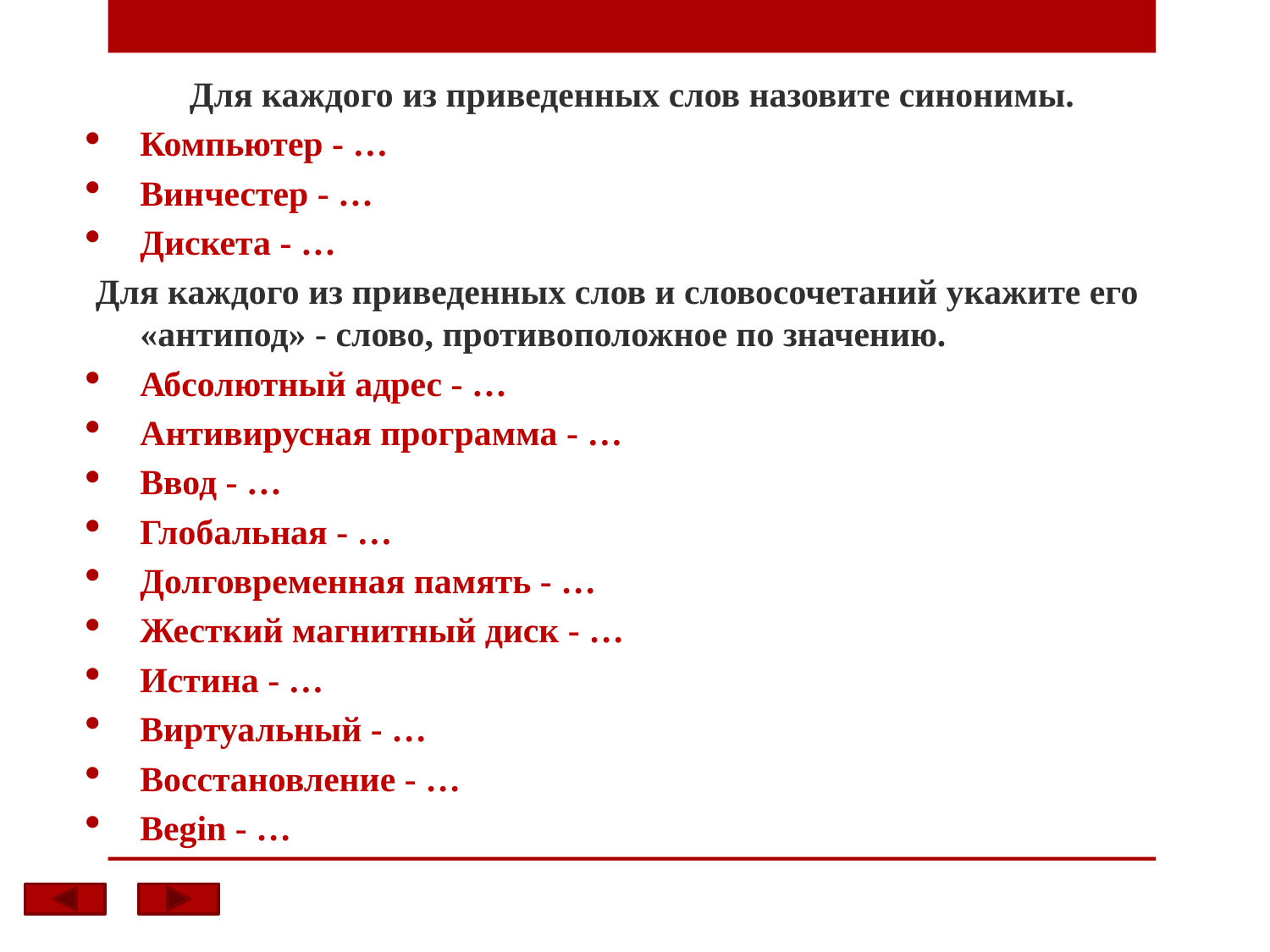

Для каждого из приведенных слов назовите синонимы.
Компьютер - …
Винчестер - …
Дискета - …
 Для каждого из приведенных слов и словосочетаний укажите его «антипод» - слово, противоположное по значению.
Абсолютный адрес - …
Антивирусная программа - …
Ввод - …
Глобальная - …
Долговременная память - …
Жесткий магнитный диск - …
Истина - …
Виртуальный - …
Восстановление - …
Begin - …